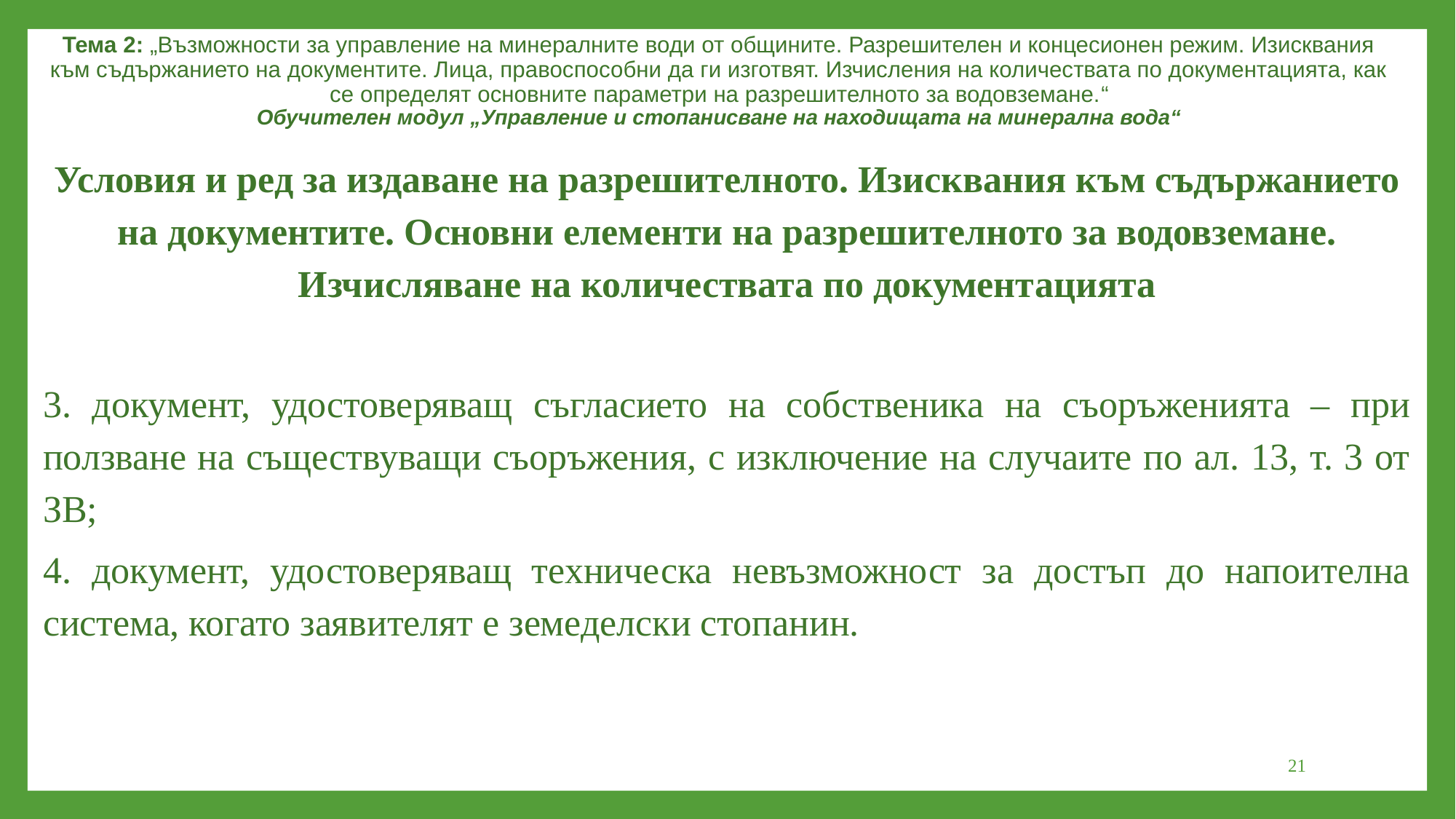

Тема 2: „Възможности за управление на минералните води от общините. Разрешителен и концесионен режим. Изисквания към съдържанието на документите. Лица, правоспособни да ги изготвят. Изчисления на количествата по документацията, как се определят основните параметри на разрешителното за водовземане.“
Обучителен модул „Управление и стопанисване на находищата на минерална вода“

Условия и ред за издаване на разрешителното. Изисквания към съдържанието на документите. Основни елементи на разрешителното за водовземане. Изчисляване на количествата по документацията

3. документ, удостоверяващ съгласието на собственика на съоръженията – при ползване на съществуващи съоръжения, с изключение на случаите по ал. 13, т. 3 от ЗВ;
4. документ, удостоверяващ техническа невъзможност за достъп до напоителна система, когато заявителят е земеделски стопанин.

21